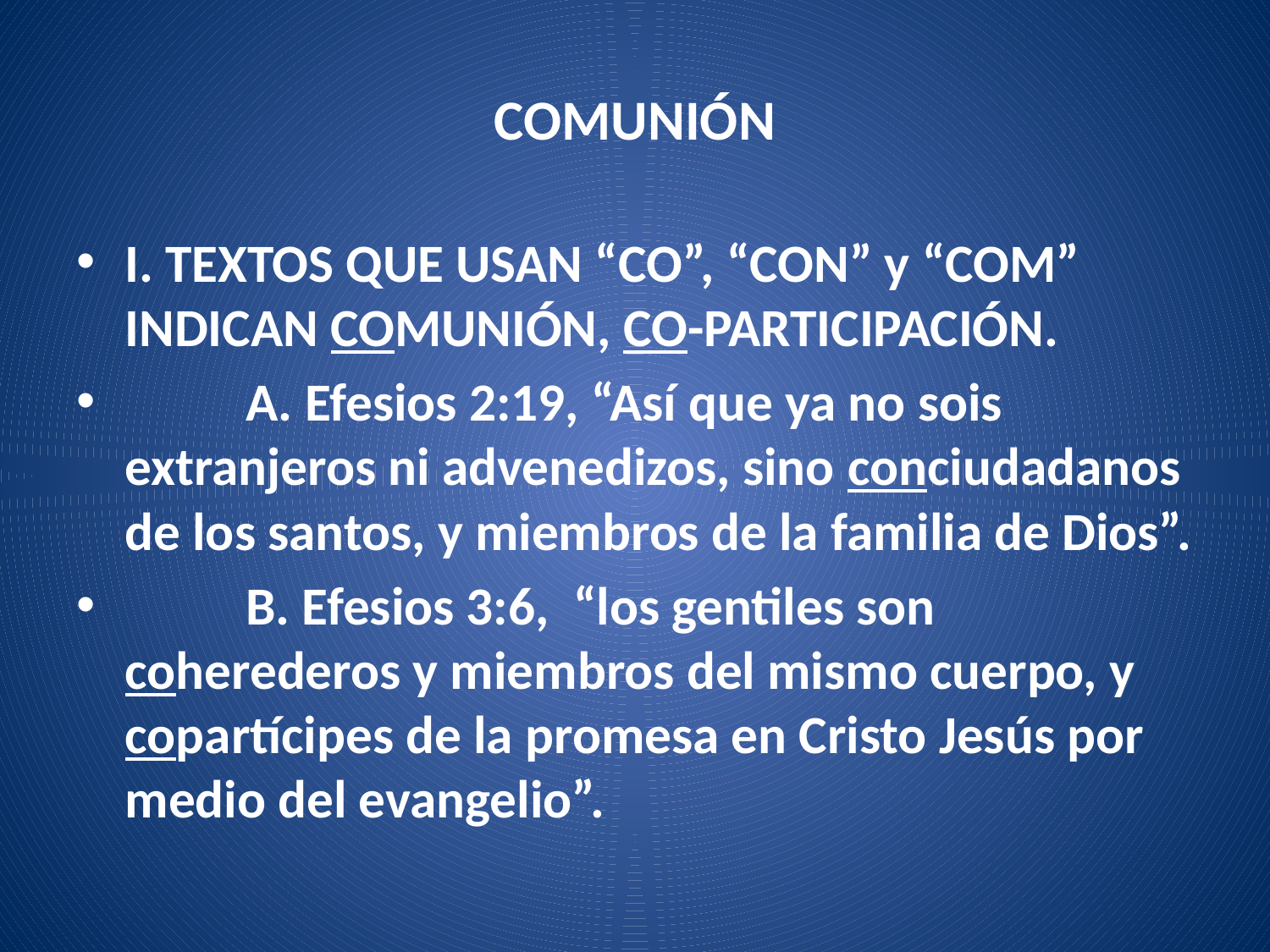

# COMUNIÓN
I. TEXTOS QUE USAN “CO”, “CON” y “COM” INDICAN COMUNIÓN, CO-PARTICIPACIÓN.
	A. Efesios 2:19, “Así que ya no sois extranjeros ni advenedizos, sino conciudadanos de los santos, y miembros de la familia de Dios”.
	B. Efesios 3:6,  “los gentiles son coherederos y miembros del mismo cuerpo, y copartícipes de la promesa en Cristo Jesús por medio del evangelio”.